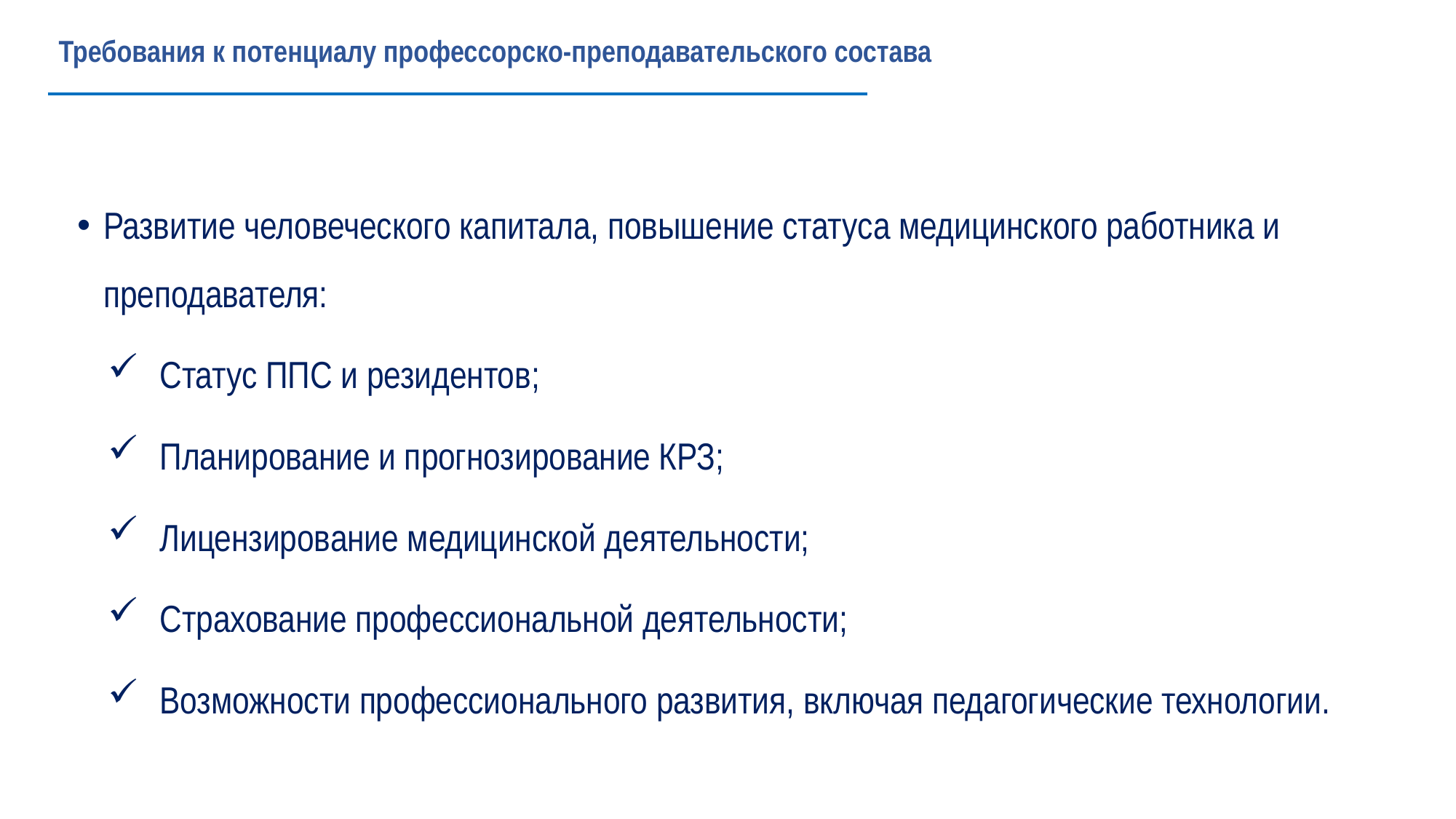

# Требования к потенциалу профессорско-преподавательского состава
Развитие человеческого капитала, повышение статуса медицинского работника и преподавателя:
Статус ППС и резидентов;
Планирование и прогнозирование КРЗ;
Лицензирование медицинской деятельности;
Страхование профессиональной деятельности;
Возможности профессионального развития, включая педагогические технологии.